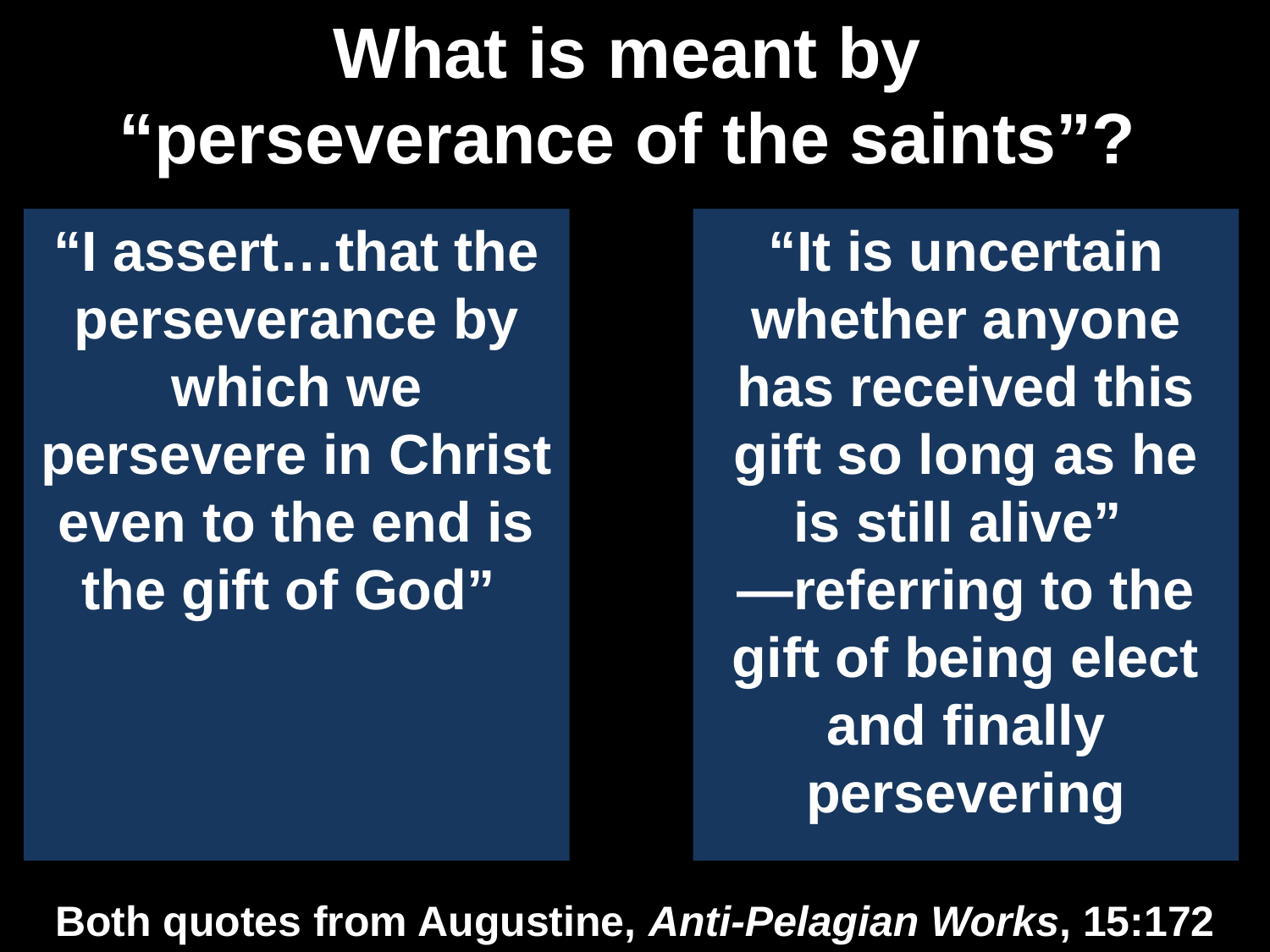

# What is meant by “perseverance of the saints”?
“I assert…that the perseverance by which we persevere in Christ even to the end is the gift of God”
“It is uncertain whether anyone has received this gift so long as he is still alive”
—referring to the gift of being elect and finally persevering
Both quotes from Augustine, Anti-Pelagian Works, 15:172